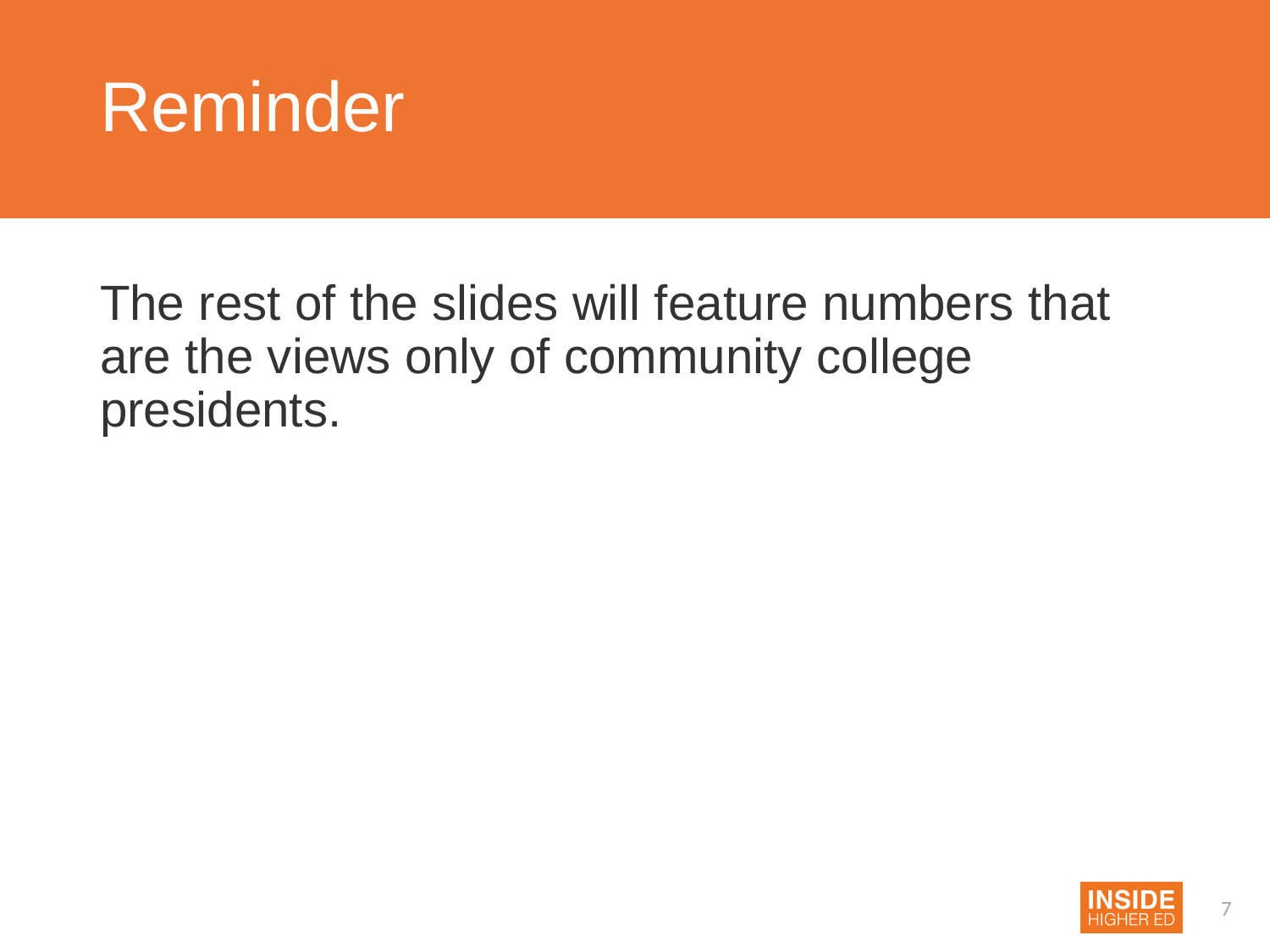

# Reminder
The rest of the slides will feature numbers that are the views only of community college presidents.